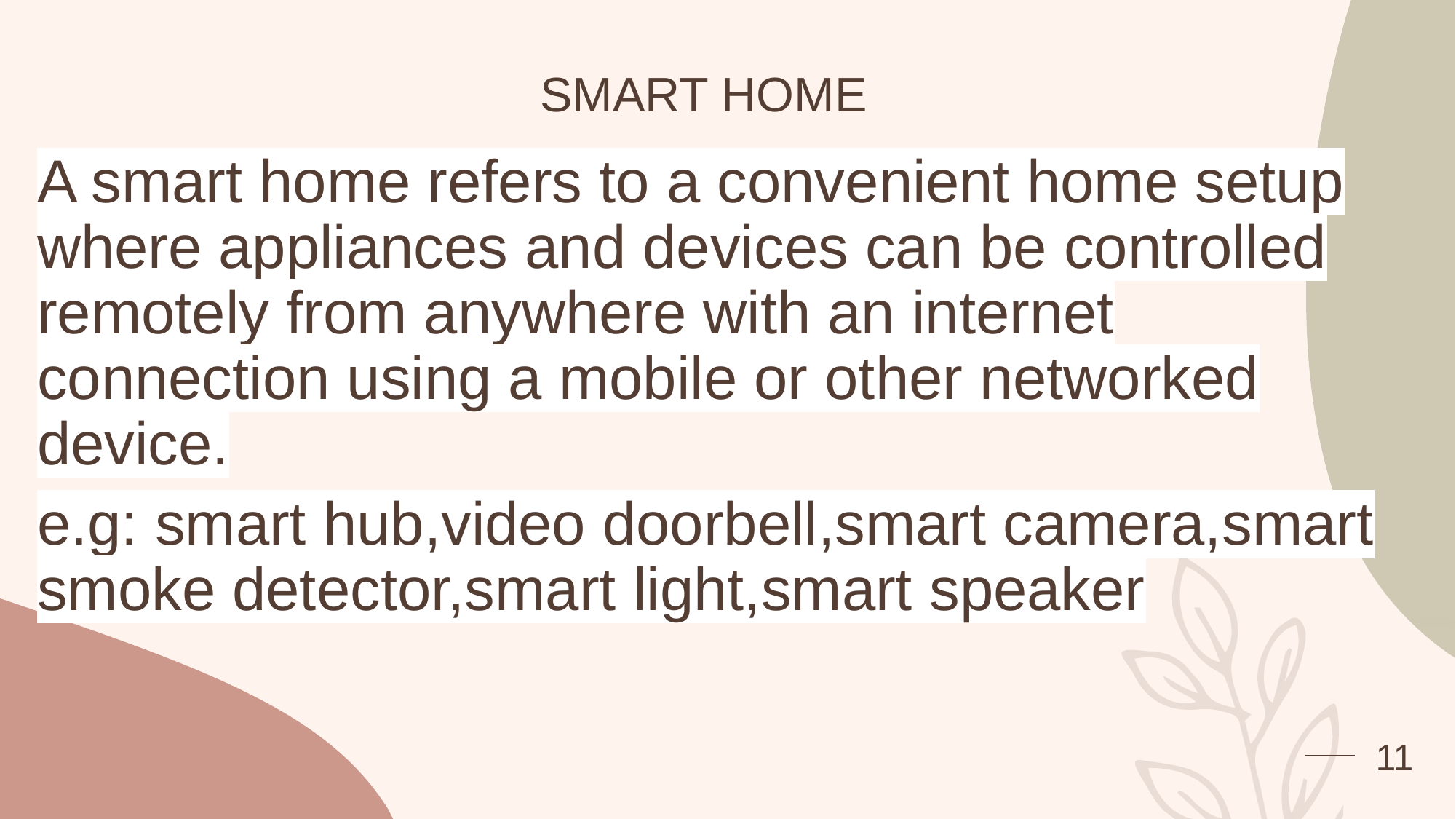

# SMART HOME
A smart home refers to a convenient home setup where appliances and devices can be controlled remotely from anywhere with an internet connection using a mobile or other networked device.
e.g: smart hub,video doorbell,smart camera,smart smoke detector,smart light,smart speaker
11